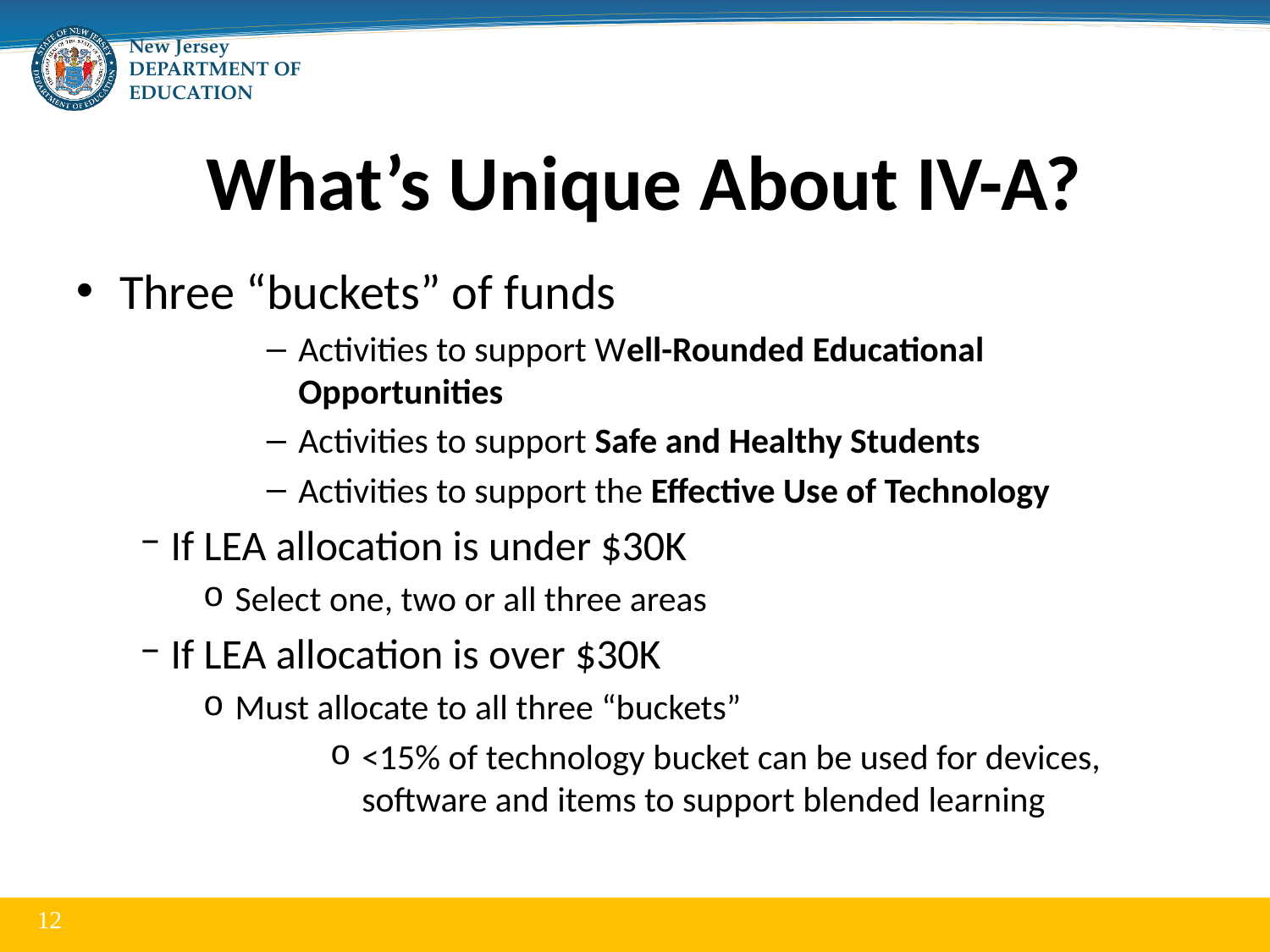

# What’s Unique About IV-A?
 Three “buckets” of funds
Activities to support Well-Rounded Educational Opportunities
Activities to support Safe and Healthy Students
Activities to support the Effective Use of Technology
If LEA allocation is under $30K
Select one, two or all three areas
If LEA allocation is over $30K
Must allocate to all three “buckets”
<15% of technology bucket can be used for devices, software and items to support blended learning